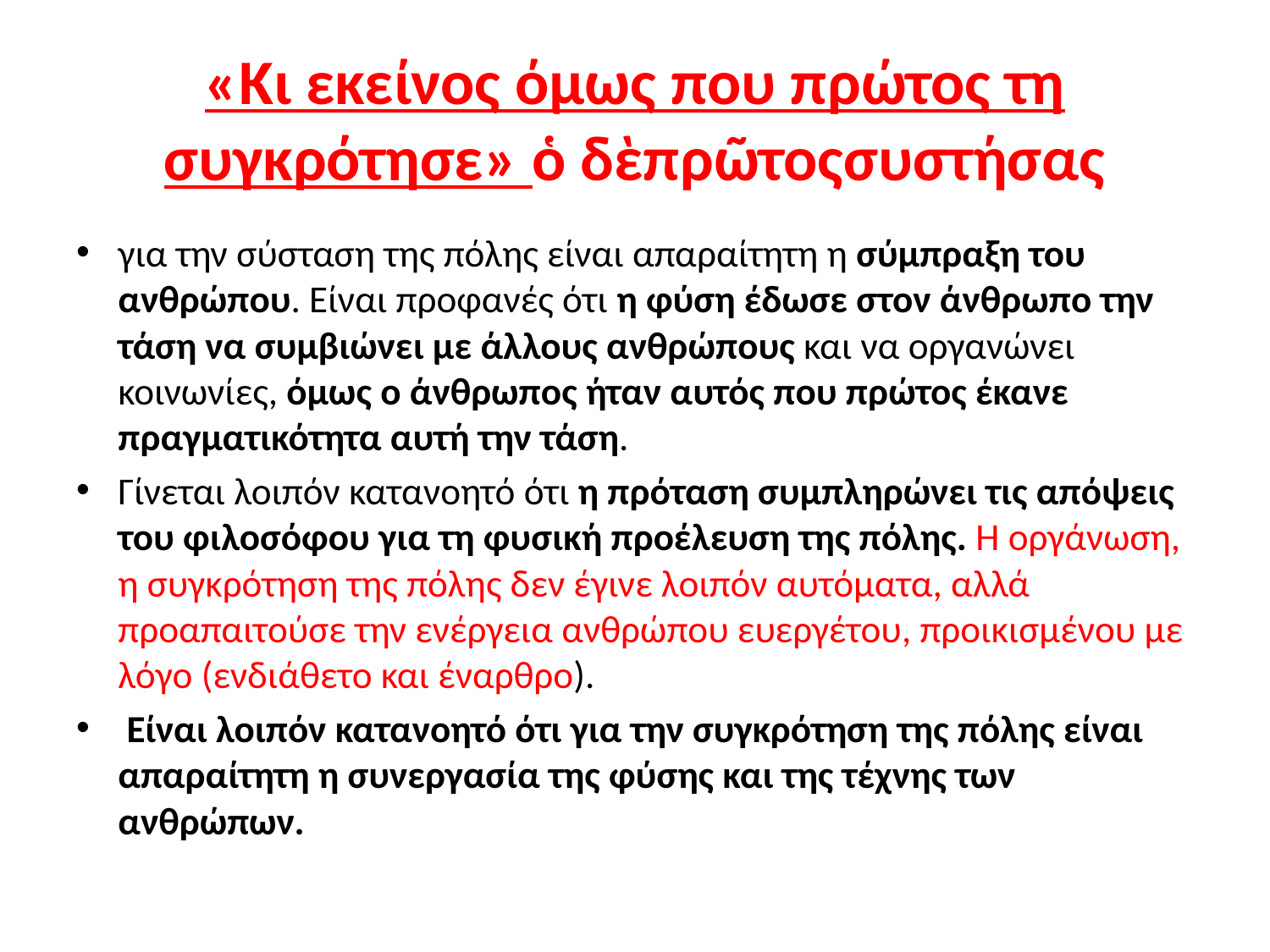

# «Κι εκείνος όμως που πρώτος τη συγκρότησε» ὁ δὲπρῶτοςσυστήσας
για την σύσταση της πόλης είναι απαραίτητη η σύμπραξη του ανθρώπου. Είναι προφανές ότι η φύση έδωσε στον άνθρωπο την τάση να συμβιώνει με άλλους ανθρώπους και να οργανώνει κοινωνίες, όμως ο άνθρωπος ήταν αυτός που πρώτος έκανε πραγματικότητα αυτή την τάση.
Γίνεται λοιπόν κατανοητό ότι η πρόταση συμπληρώνει τις απόψεις του φιλοσόφου για τη φυσική προέλευση της πόλης. Η οργάνωση, η συγκρότηση της πόλης δεν έγινε λοιπόν αυτόματα, αλλά προαπαιτούσε την ενέργεια ανθρώπου ευεργέτου, προικισμένου με λόγο (ενδιάθετο και έναρθρο).
 Είναι λοιπόν κατανοητό ότι για την συγκρότηση της πόλης είναι απαραίτητη η συνεργασία της φύσης και της τέχνης των ανθρώπων.